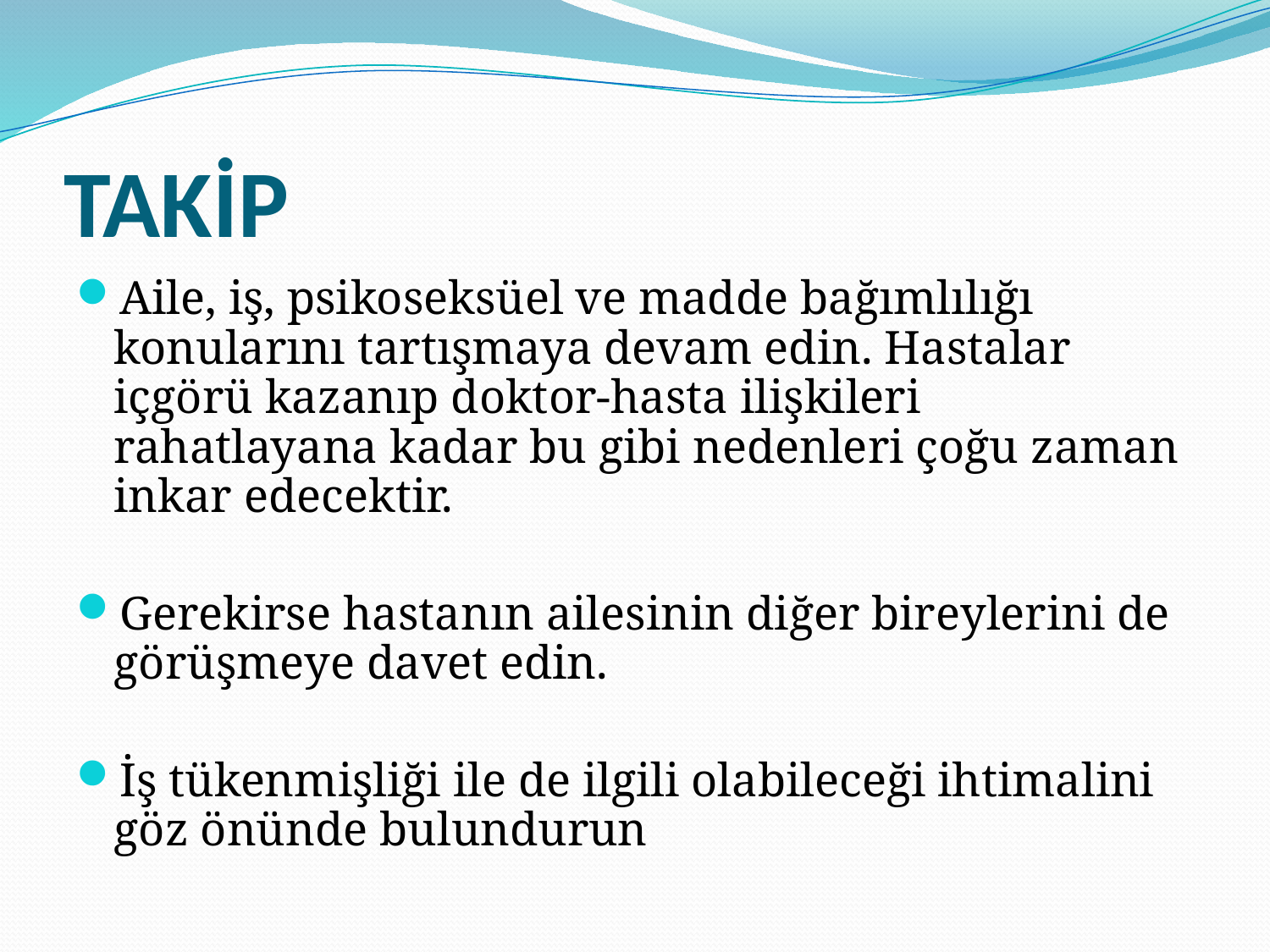

# TAKİP
Aile, iş, psikoseksüel ve madde bağımlılığı konularını tartışmaya devam edin. Hastalar içgörü kazanıp doktor-hasta ilişkileri rahatlayana kadar bu gibi nedenleri çoğu zaman inkar edecektir.

Gerekirse hastanın ailesinin diğer bireylerini de görüşmeye davet edin.

İş tükenmişliği ile de ilgili olabileceği ihtimalini göz önünde bulundurun